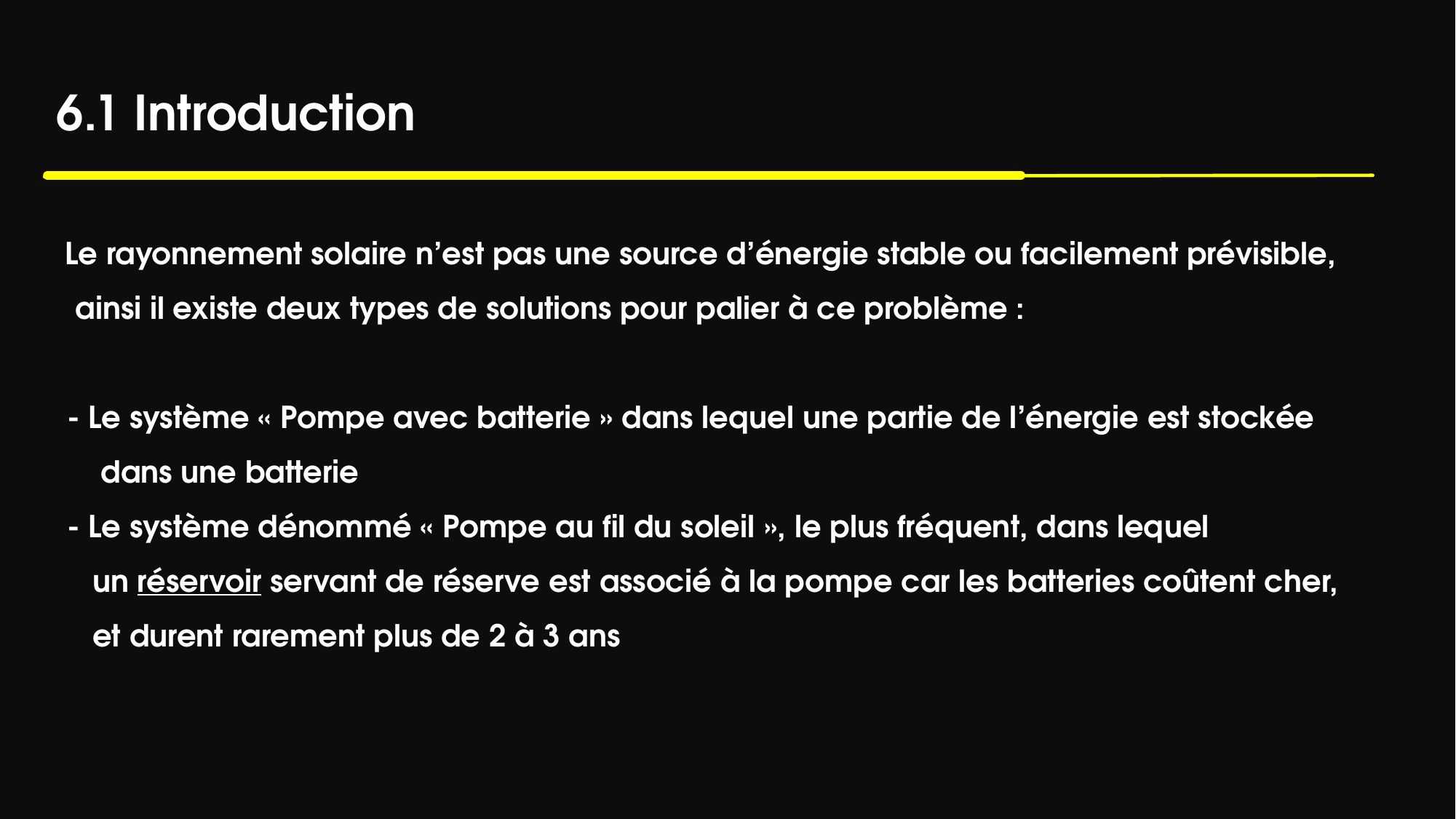

6.1 Introduction
 Le rayonnement solaire n’est pas une source d’énergie stable ou facilement prévisible,
  ainsi il existe deux types de solutions pour palier à ce problème :

 - Le système « Pompe avec batterie » dans lequel une partie de l’énergie est stockée
     dans une batterie
 - Le système dénommé « Pompe au fil du soleil », le plus fréquent, dans lequel
    un réservoir servant de réserve est associé à la pompe car les batteries coûtent cher,
    et durent rarement plus de 2 à 3 ans